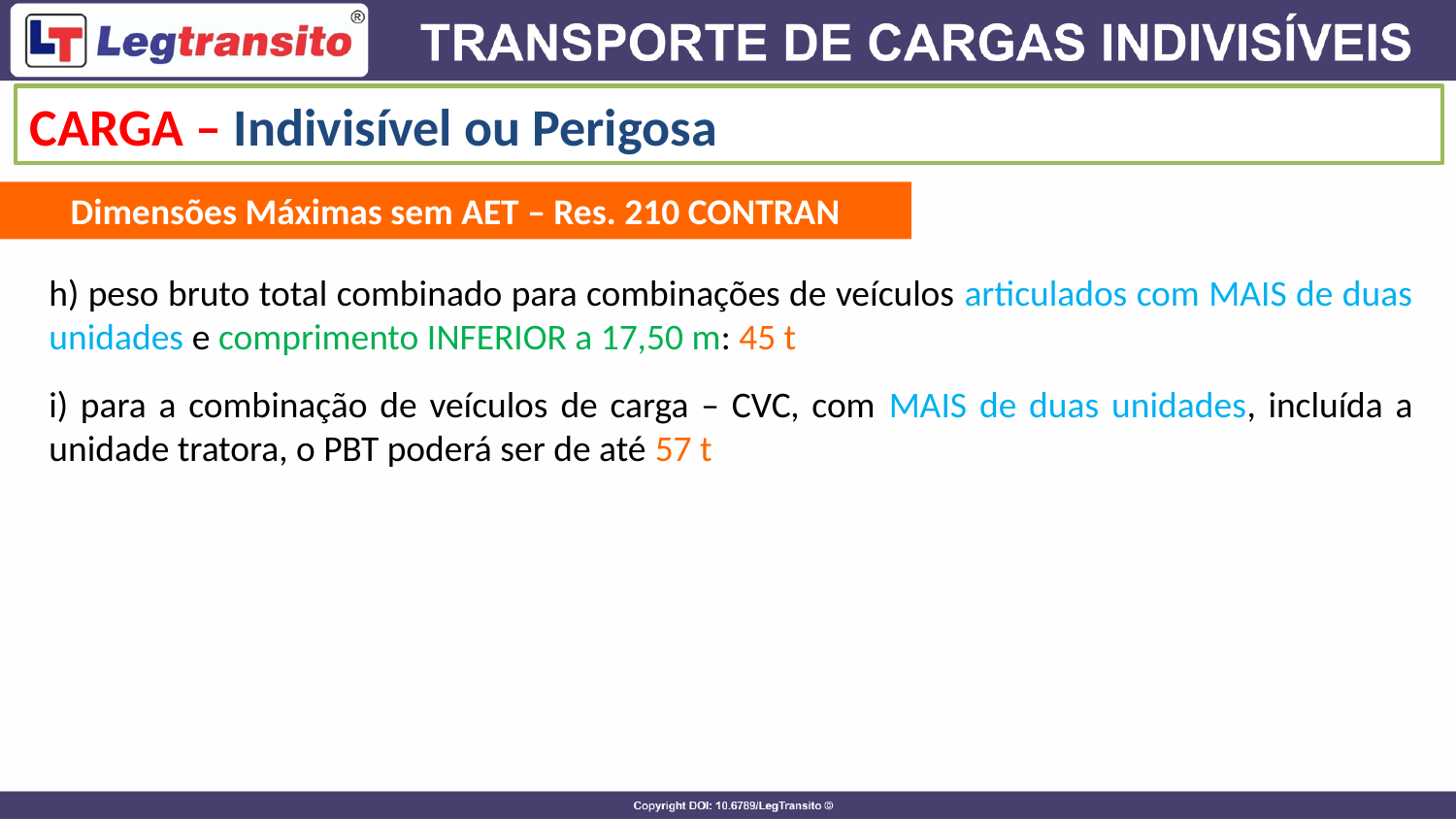

CARGA – Indivisível ou Perigosa
Dimensões Máximas sem AET – Res. 210 CONTRAN
h) peso bruto total combinado para combinações de veículos articulados com MAIS de duas unidades e comprimento INFERIOR a 17,50 m: 45 t
i) para a combinação de veículos de carga – CVC, com MAIS de duas unidades, incluída a unidade tratora, o PBT poderá ser de até 57 t